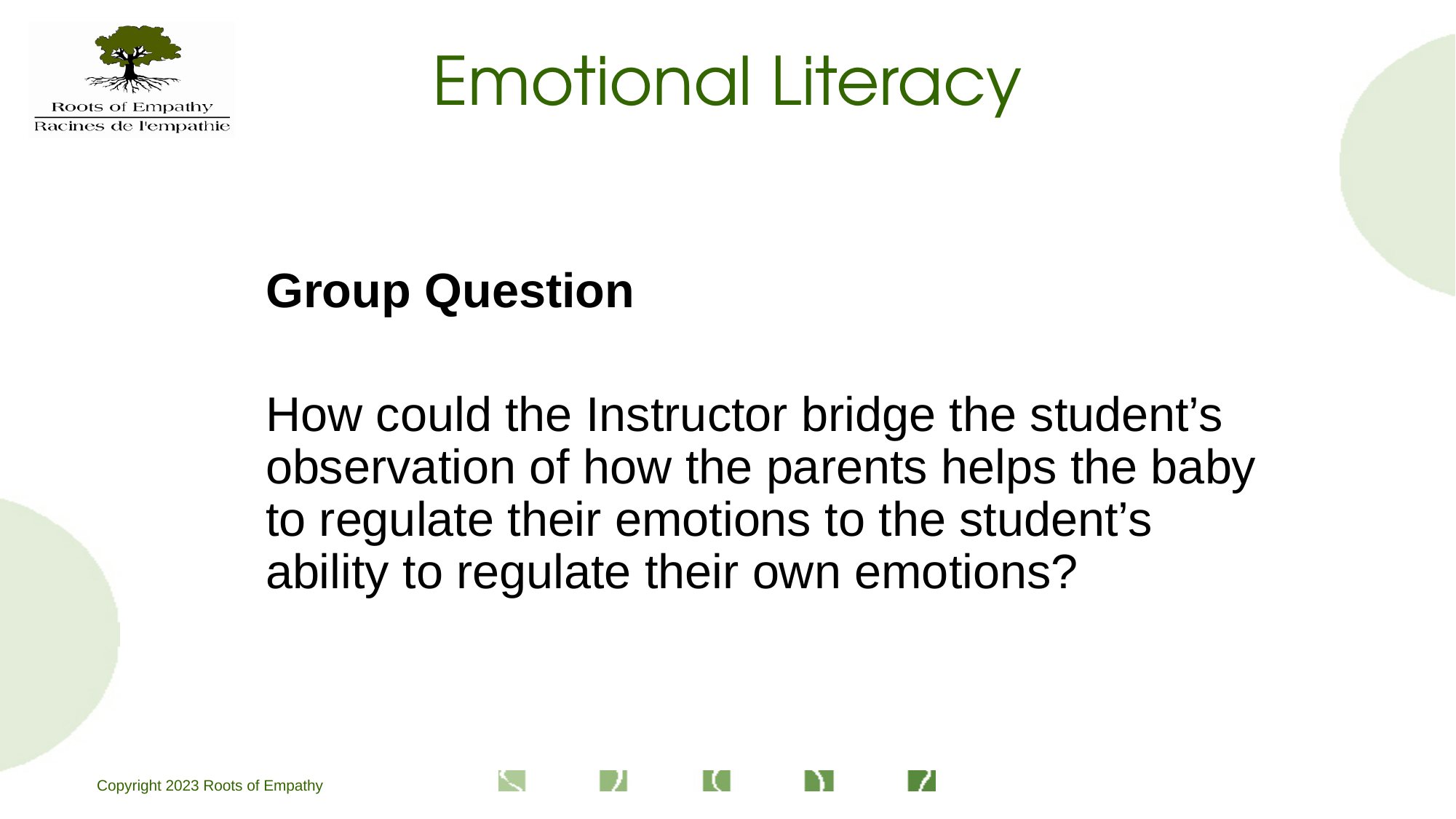

# Emotional Literacy
Group Question

How could the Instructor bridge the student’s observation of how the parents helps the baby to regulate their emotions to the student’s ability to regulate their own emotions?
Copyright 2023 Roots of Empathy